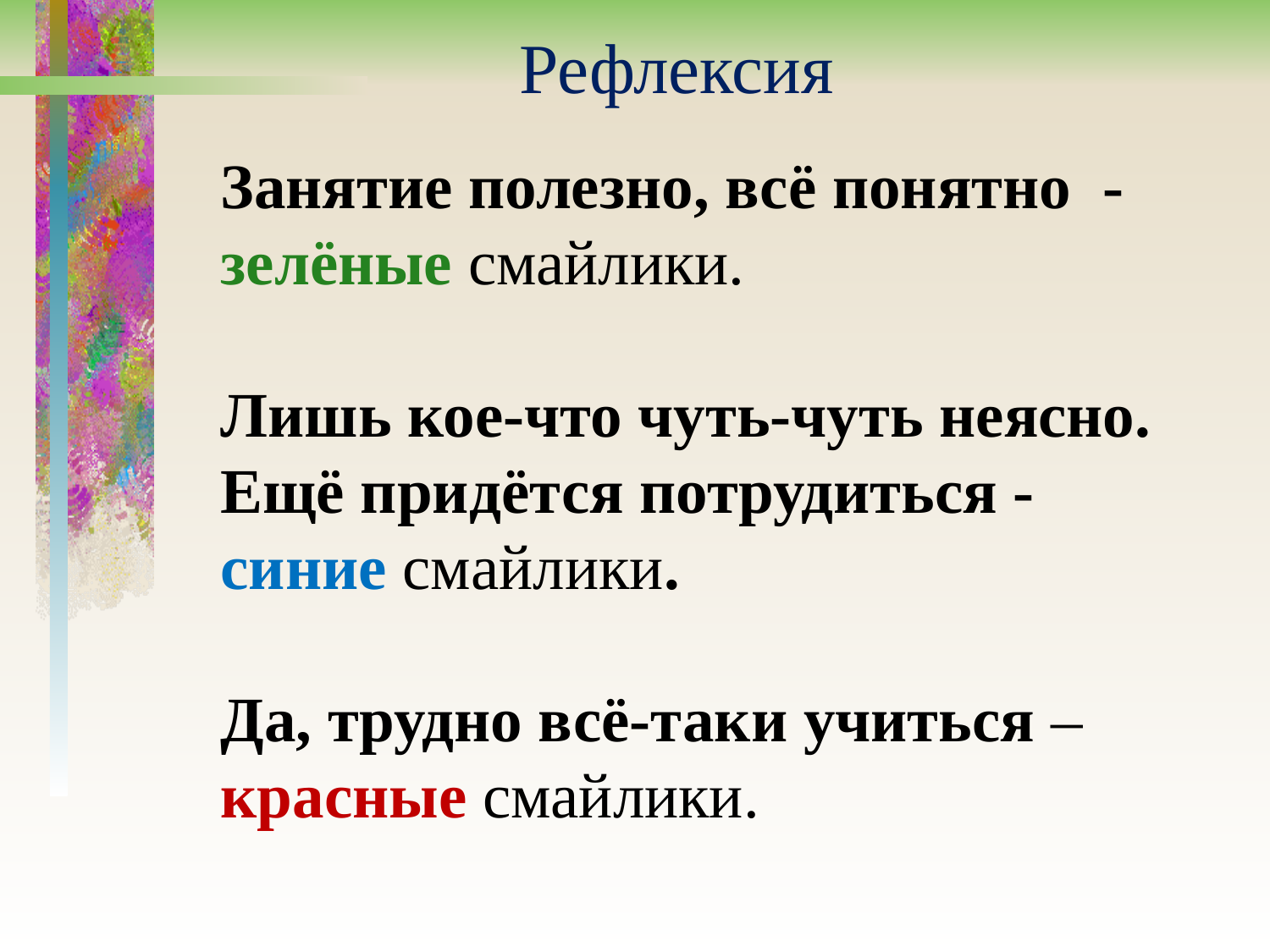

Рефлексия
Занятие полезно, всё понятно  -  зелёные смайлики.

Лишь кое-что чуть-чуть неясно.
Ещё придётся потрудиться -
синие смайлики.

Да, трудно всё-таки учиться – красные смайлики.